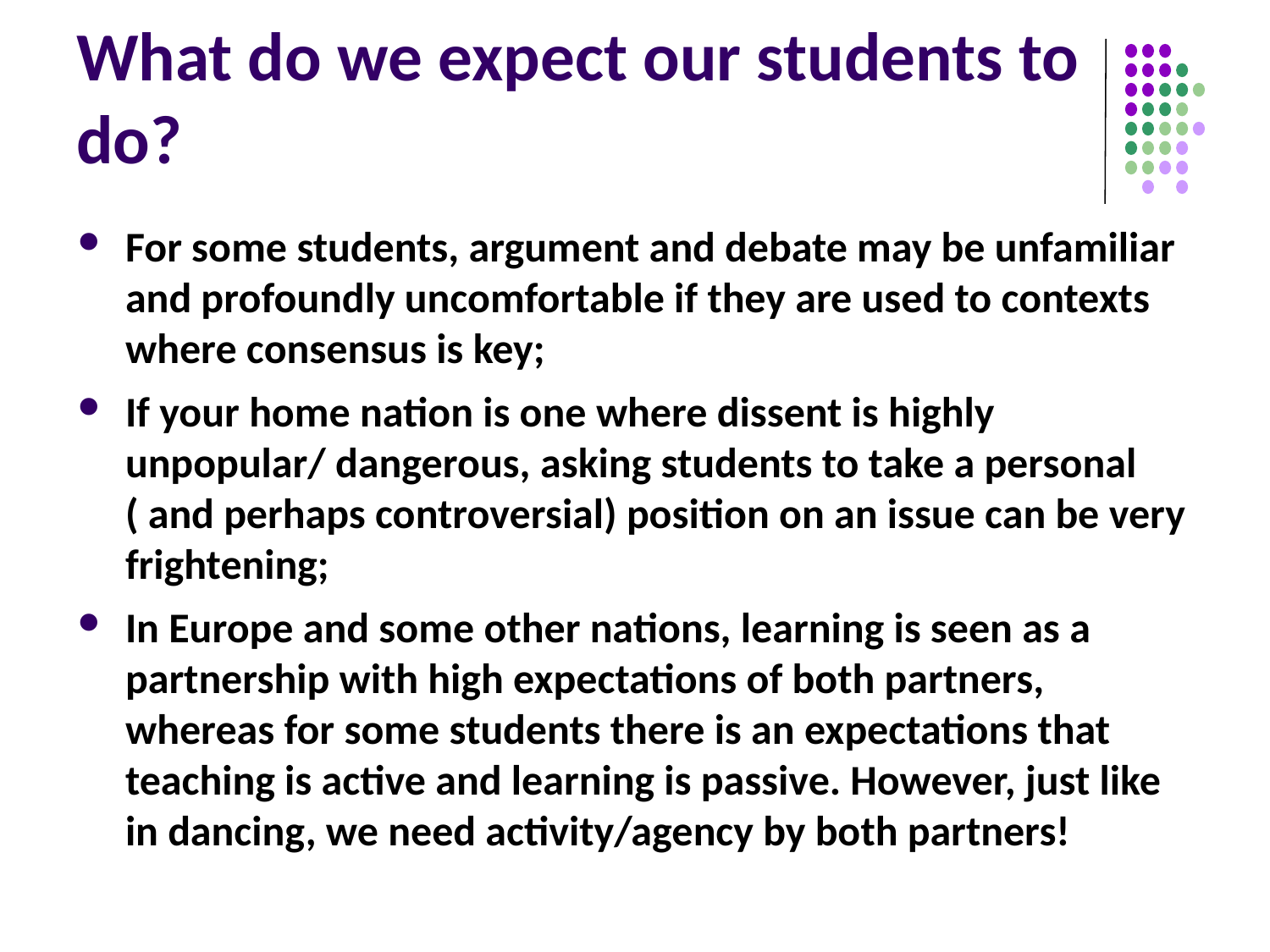

# What do we expect our students to do?
For some students, argument and debate may be unfamiliar and profoundly uncomfortable if they are used to contexts where consensus is key;
If your home nation is one where dissent is highly unpopular/ dangerous, asking students to take a personal ( and perhaps controversial) position on an issue can be very frightening;
In Europe and some other nations, learning is seen as a partnership with high expectations of both partners, whereas for some students there is an expectations that teaching is active and learning is passive. However, just like in dancing, we need activity/agency by both partners!